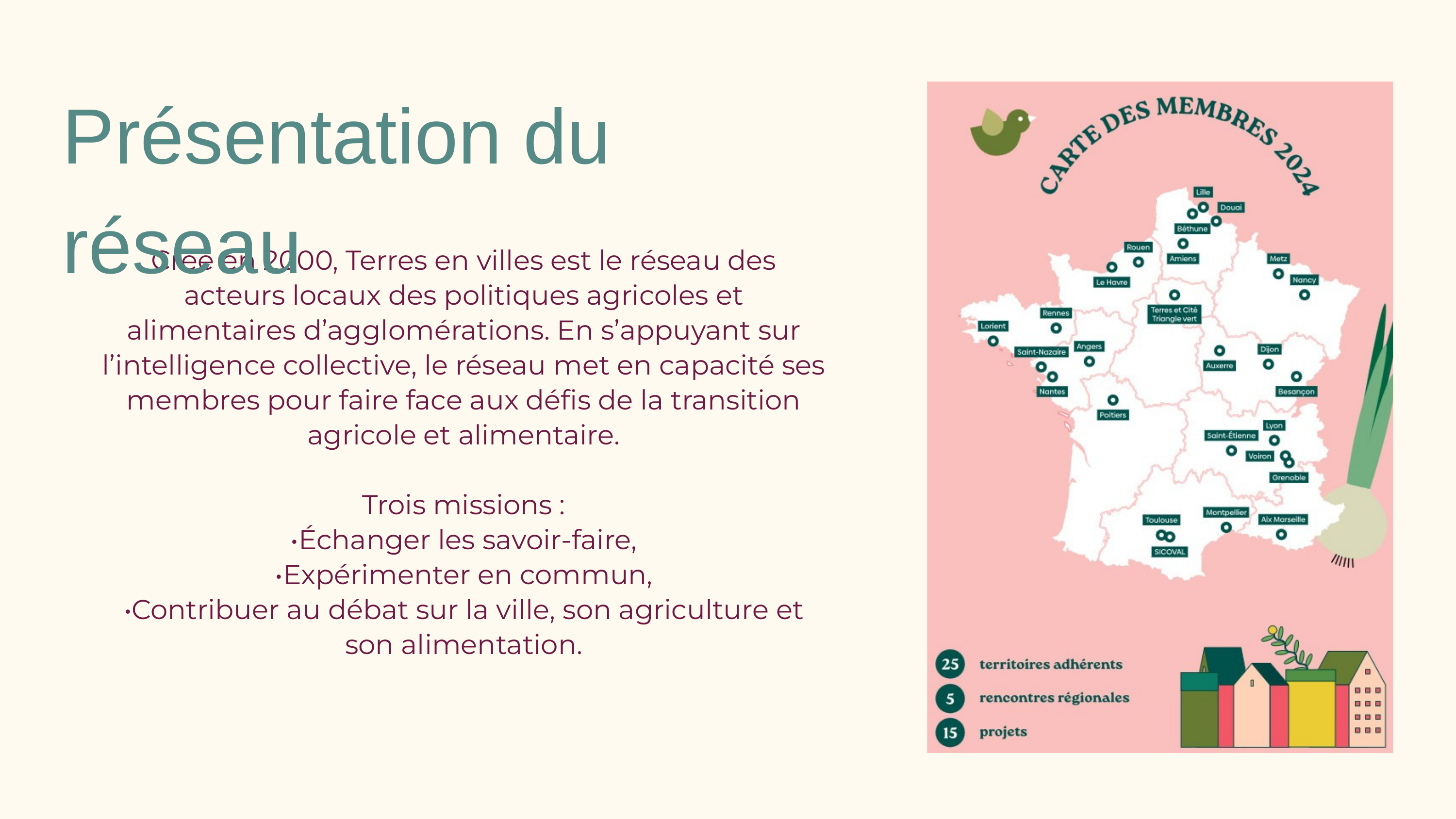

Présentation du réseau

Créé en 2000, Terres en villes est le réseau des acteurs locaux des politiques agricoles et alimentaires d’agglomérations. En s’appuyant sur l’intelligence collective, le réseau met en capacité ses membres pour faire face aux défis de la transition agricole et alimentaire.

 Trois missions :
•Échanger les savoir-faire,
•Expérimenter en commun,
•Contribuer au débat sur la ville, son agriculture et son alimentation.